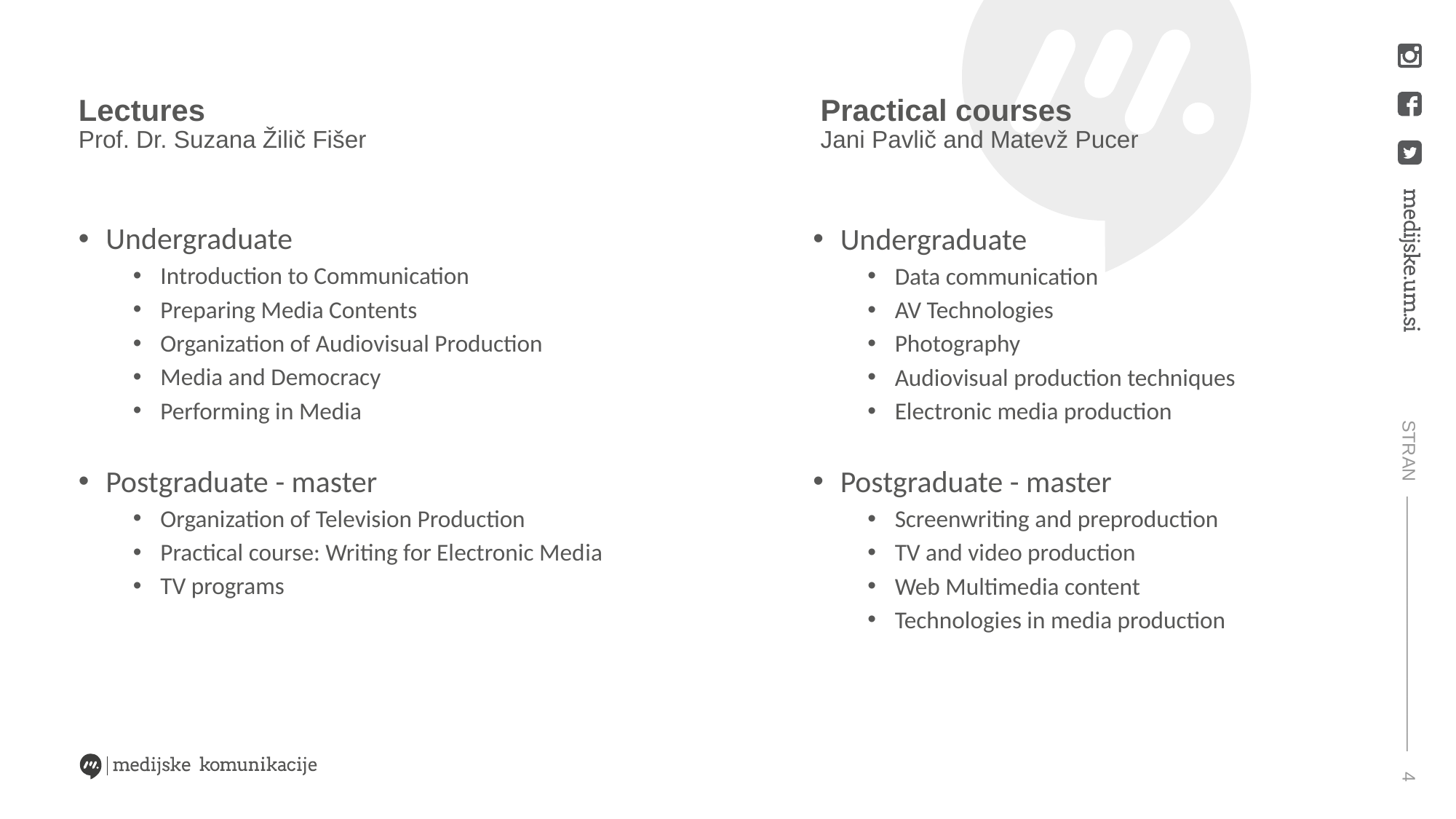

# Lectures Prof. Dr. Suzana Žilič Fišer
Practical courses
Jani Pavlič and Matevž Pucer
Undergraduate
Introduction to Communication
Preparing Media Contents
Organization of Audiovisual Production
Media and Democracy
Performing in Media
Postgraduate - master
Organization of Television Production
Practical course: Writing for Electronic Media
TV programs

Undergraduate
Data communication
AV Technologies
Photography
Audiovisual production techniques
Electronic media production
Postgraduate - master
Screenwriting and preproduction
TV and video production
Web Multimedia content
Technologies in media production